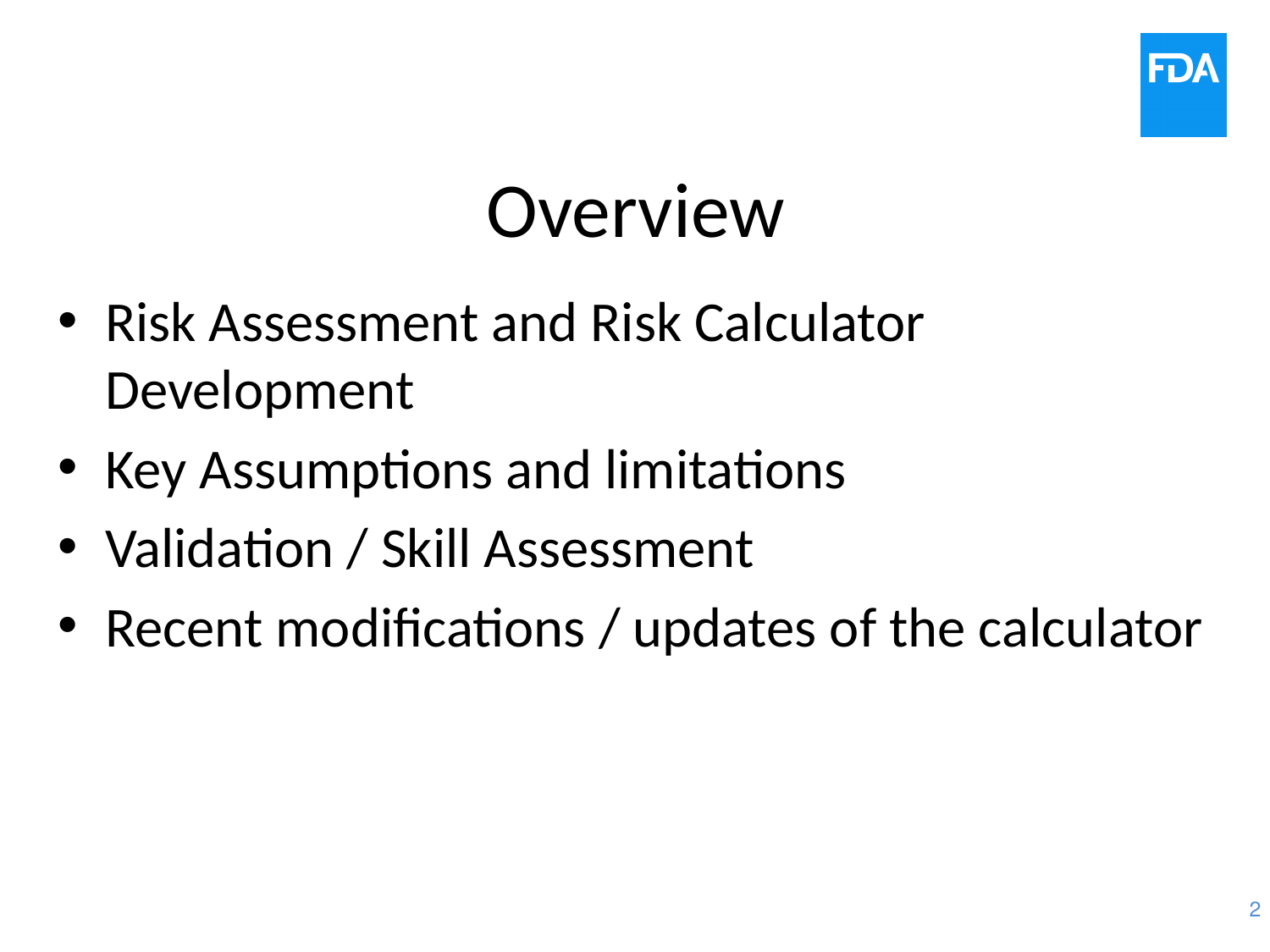

# Overview
Risk Assessment and Risk Calculator Development
Key Assumptions and limitations
Validation / Skill Assessment
Recent modifications / updates of the calculator